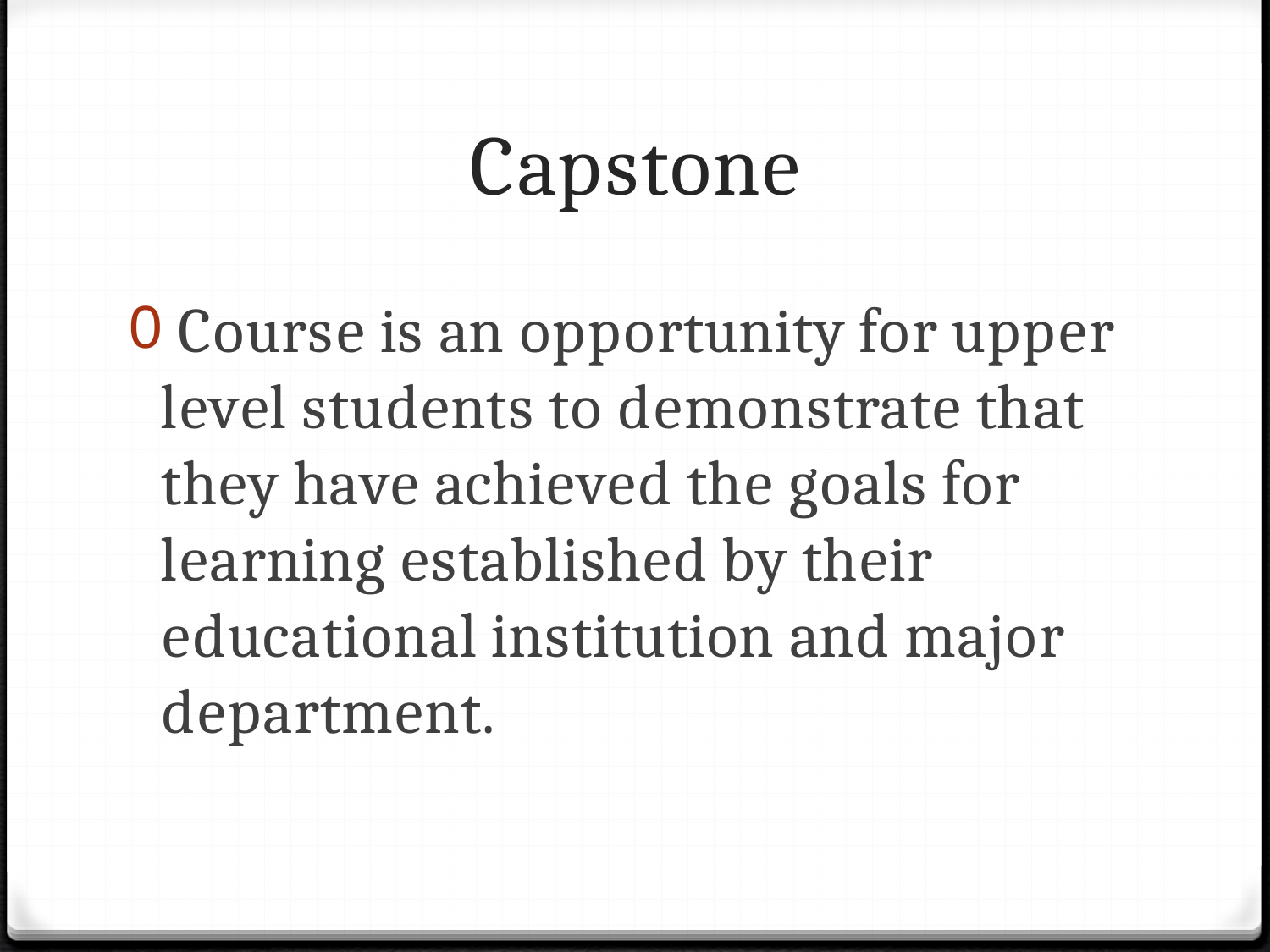

# Capstone
 Course is an opportunity for upper level students to demonstrate that they have achieved the goals for learning established by their educational institution and major department.